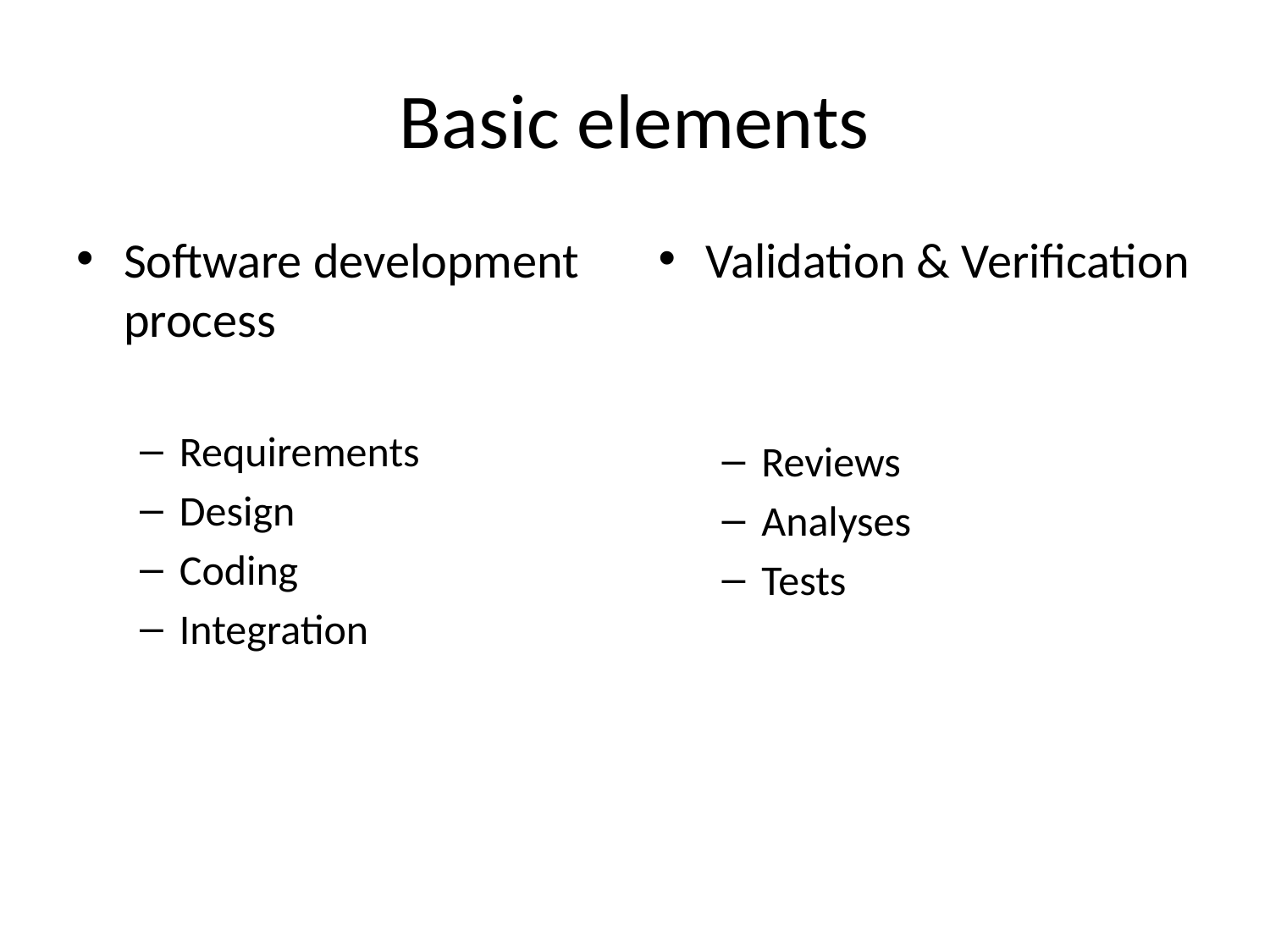

# Basic elements
Software development process

Requirements
Design
Coding
Integration

Validation & Verification

Reviews
Analyses
Tests